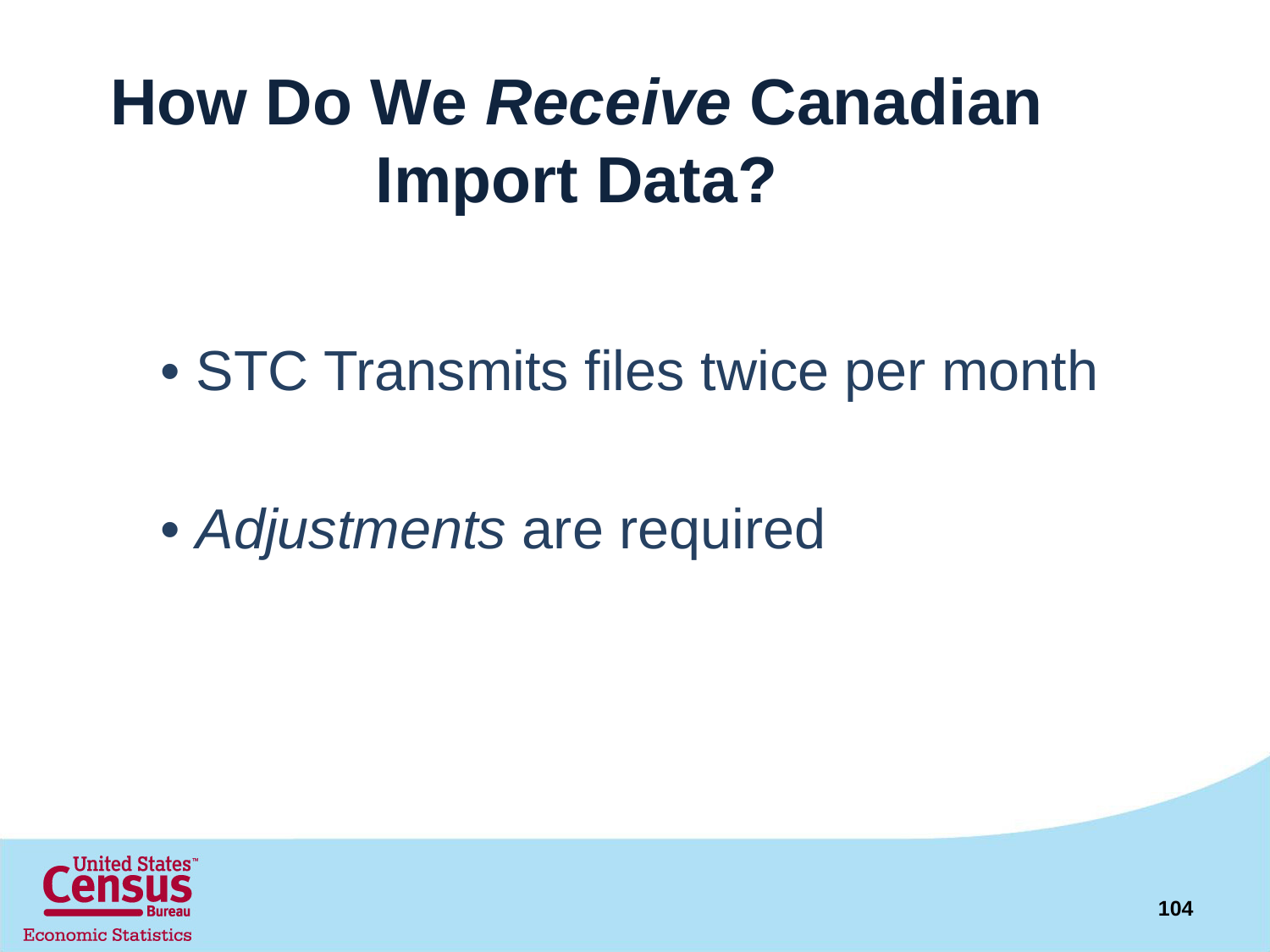

# How Do We Receive Canadian Import Data?
• STC Transmits files twice per month

• Adjustments are required
104